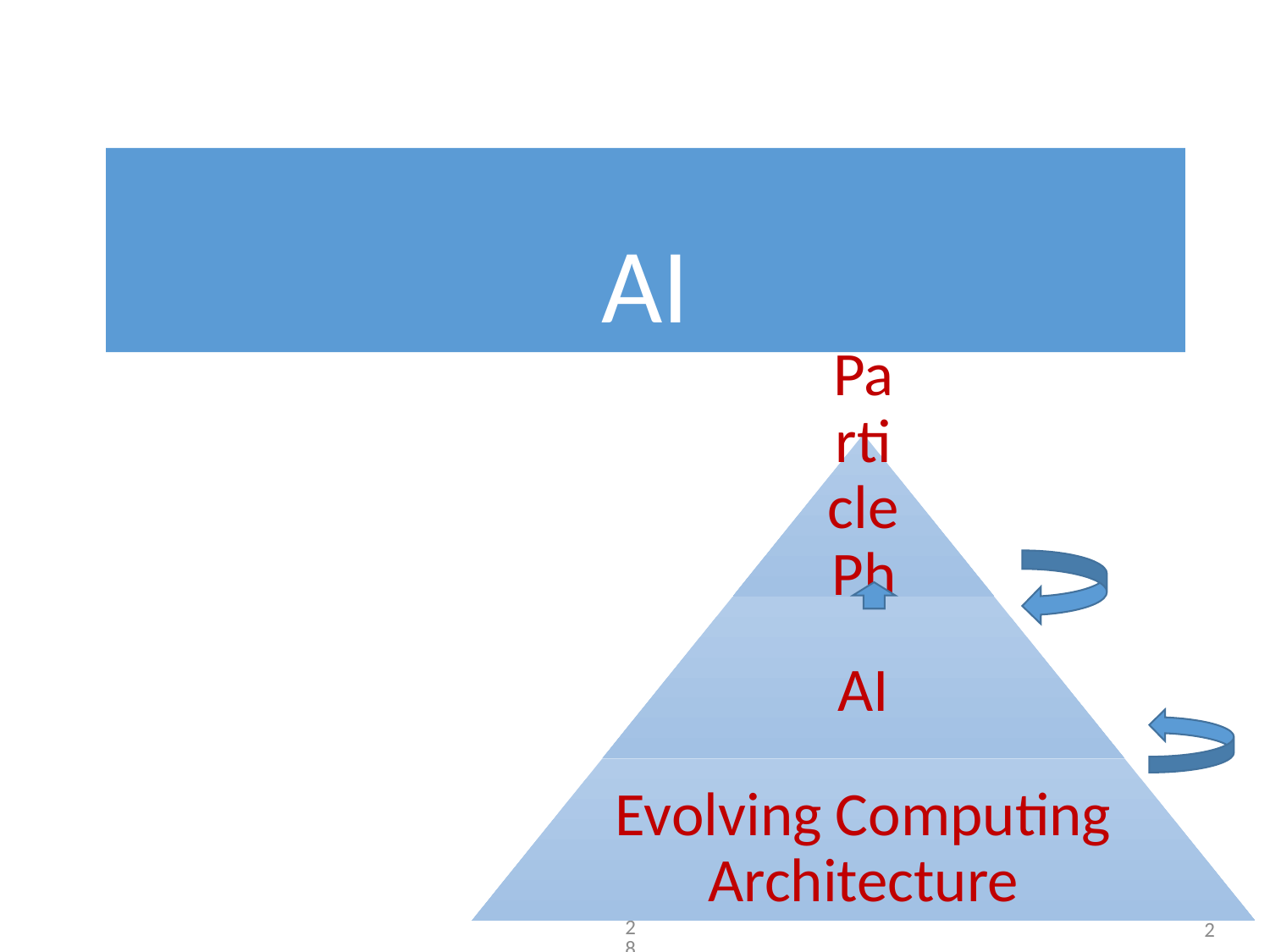

# AI
Particle Physics
AI
Evolving Computing Architecture

2
28